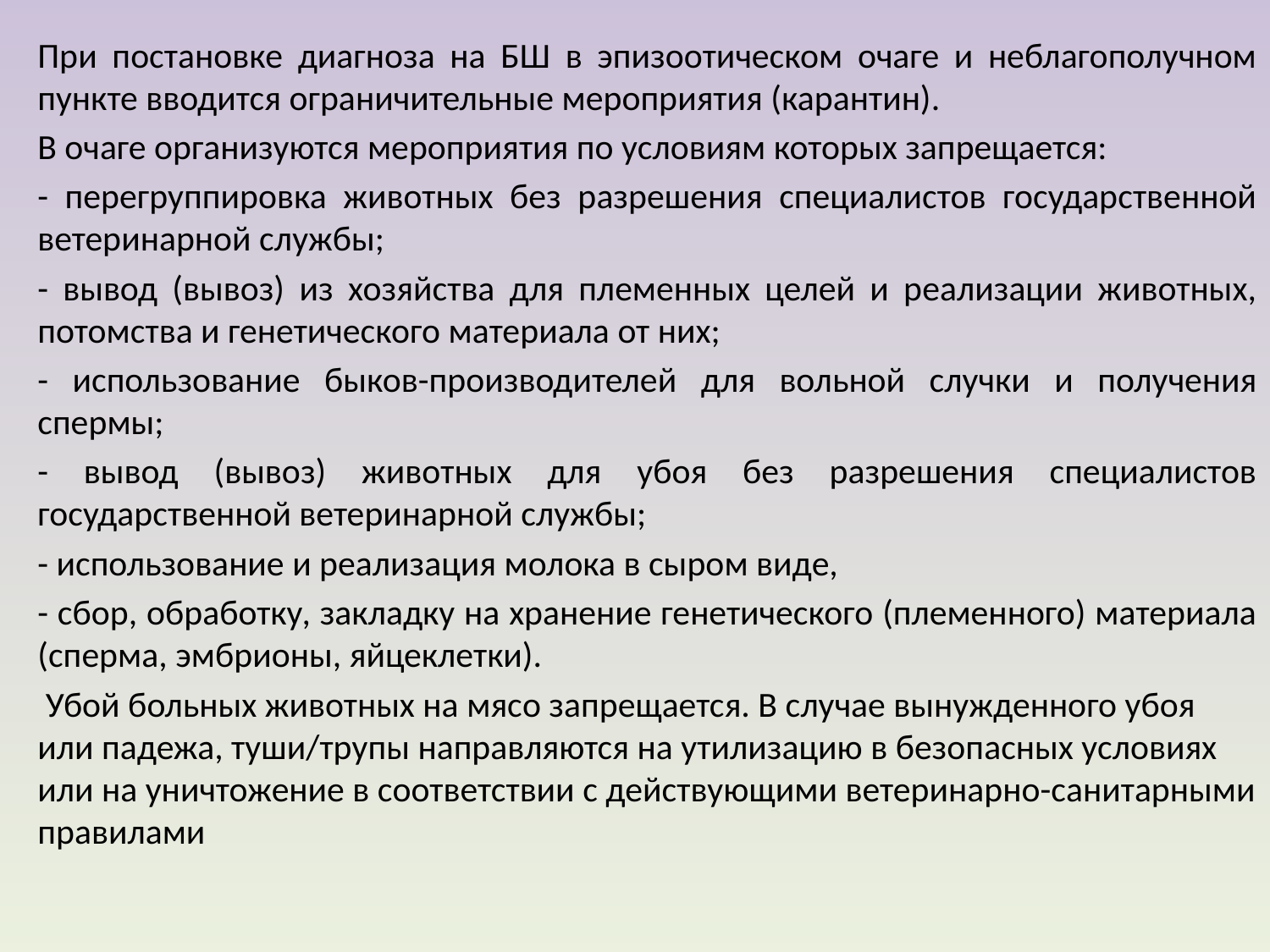

При постановке диагноза на БШ в эпизоотическом очаге и неблагополучном пункте вводится ограничительные мероприятия (карантин).
В очаге организуются мероприятия по условиям которых запрещается:
- перегруппировка животных без разрешения специалистов государственной ветеринарной службы;
- вывод (вывоз) из хозяйства для племенных целей и реализации животных, потомства и генетического материала от них;
- использование быков-производителей для вольной случки и получения спермы;
- вывод (вывоз) животных для убоя без разрешения специалистов государственной ветеринарной службы;
- использование и реализация молока в сыром виде,
- сбор, обработку, закладку на хранение генетического (племенного) материала (сперма, эмбрионы, яйцеклетки).
 Убой больных животных на мясо запрещается. В случае вынужденного убоя или падежа, туши/трупы направляются на утилизацию в безопасных условиях или на уничтожение в соответствии с действующими ветеринарно-санитарными правилами